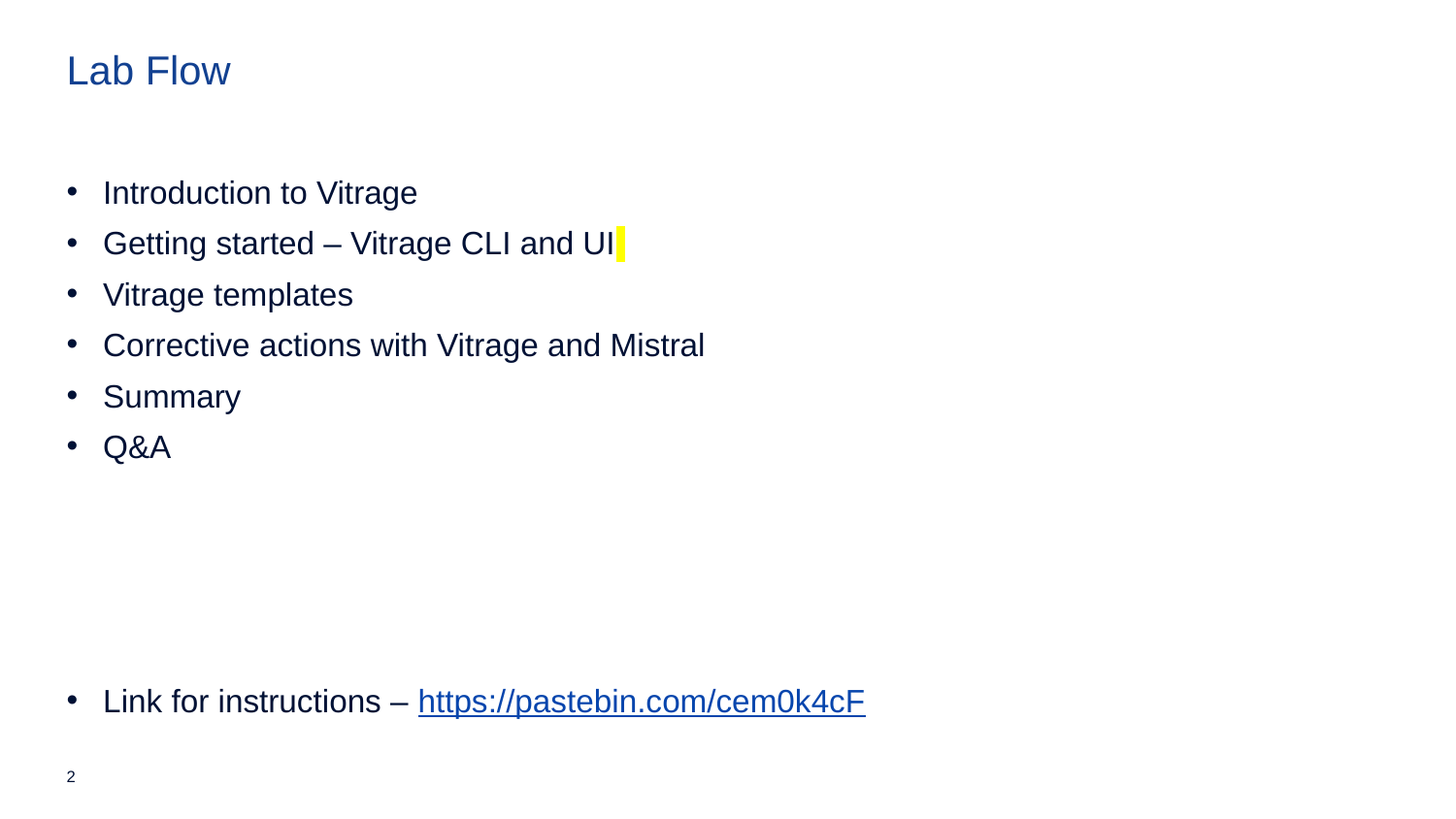

# Lab Flow
Introduction to Vitrage
Getting started – Vitrage CLI and UI
Vitrage templates
Corrective actions with Vitrage and Mistral
Summary
Q&A

Link for instructions – https://pastebin.com/cem0k4cF